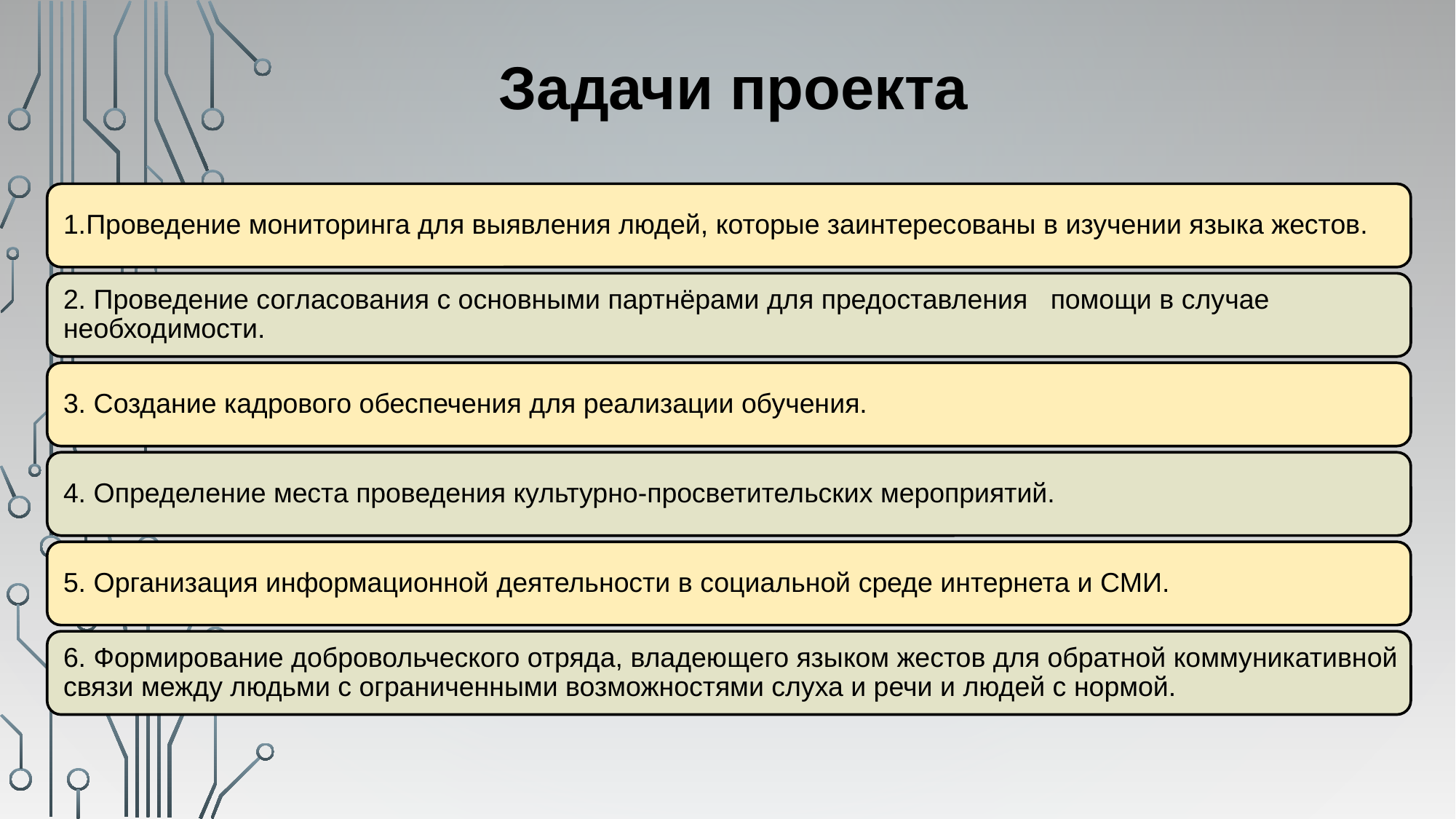

Задачи проекта
1.Проведение мониторинга для выявления людей, которые заинтересованы в изучении языка жестов.
2. Проведение согласования с основными партнёрами для предоставления   помощи в случае необходимости.
3. Создание кадрового обеспечения для реализации обучения.
4. Определение места проведения культурно-просветительских мероприятий.
5. Организация информационной деятельности в социальной среде интернета и СМИ.
6. Формирование добровольческого отряда, владеющего языком жестов для обратной коммуникативной связи между людьми с ограниченными возможностями слуха и речи и людей с нормой.